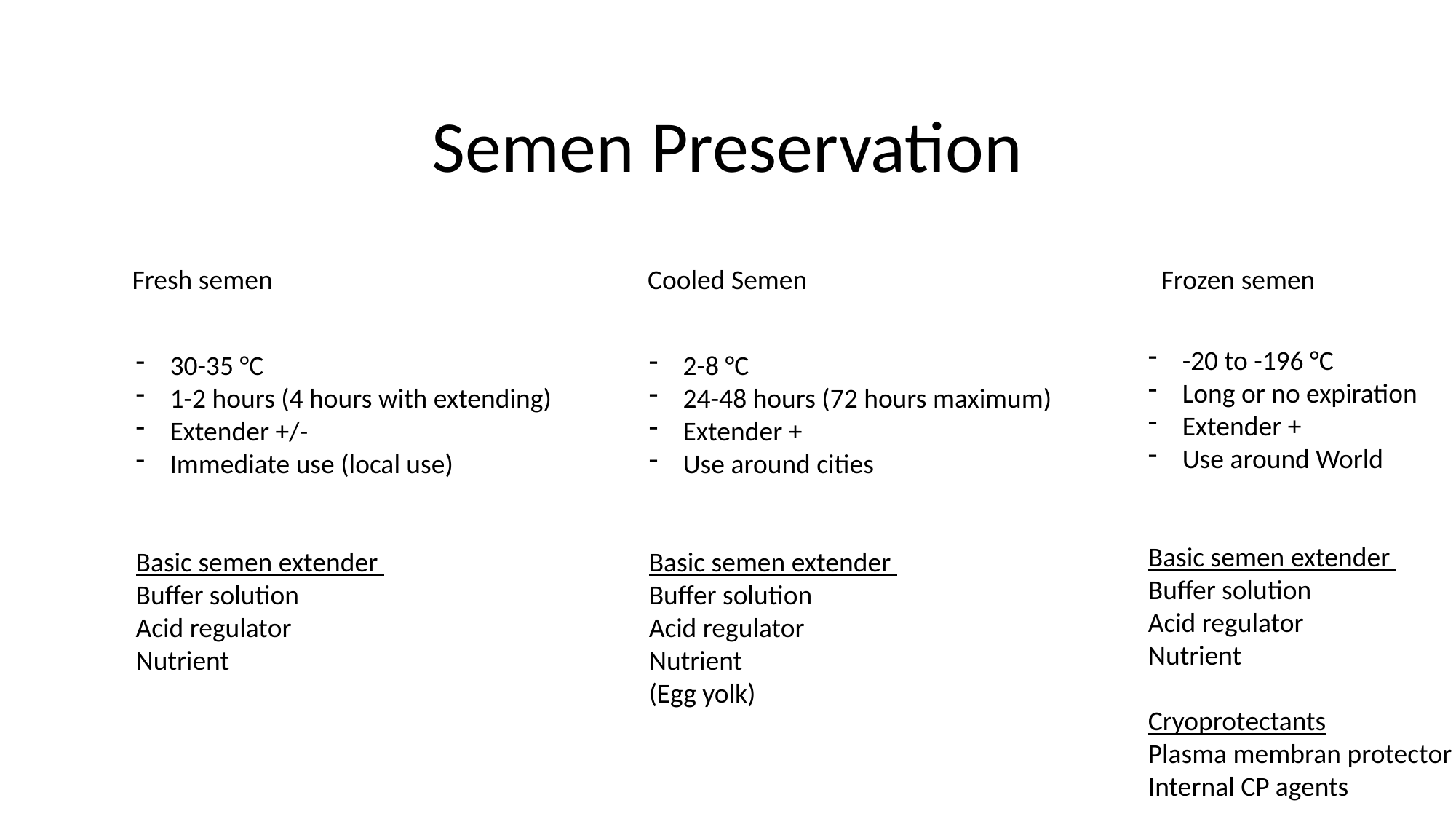

Semen Preservation
Fresh semen
Cooled Semen
Frozen semen
-20 to -196 °C
Long or no expiration
Extender +
Use around World

Basic semen extender
Buffer solution
Acid regulator
Nutrient

Cryoprotectants
Plasma membran protector
Internal CP agents
2-8 °C
24-48 hours (72 hours maximum)
Extender +
Use around cities

Basic semen extender
Buffer solution
Acid regulator
Nutrient
(Egg yolk)
30-35 °C
1-2 hours (4 hours with extending)
Extender +/-
Immediate use (local use)

Basic semen extender
Buffer solution
Acid regulator
Nutrient